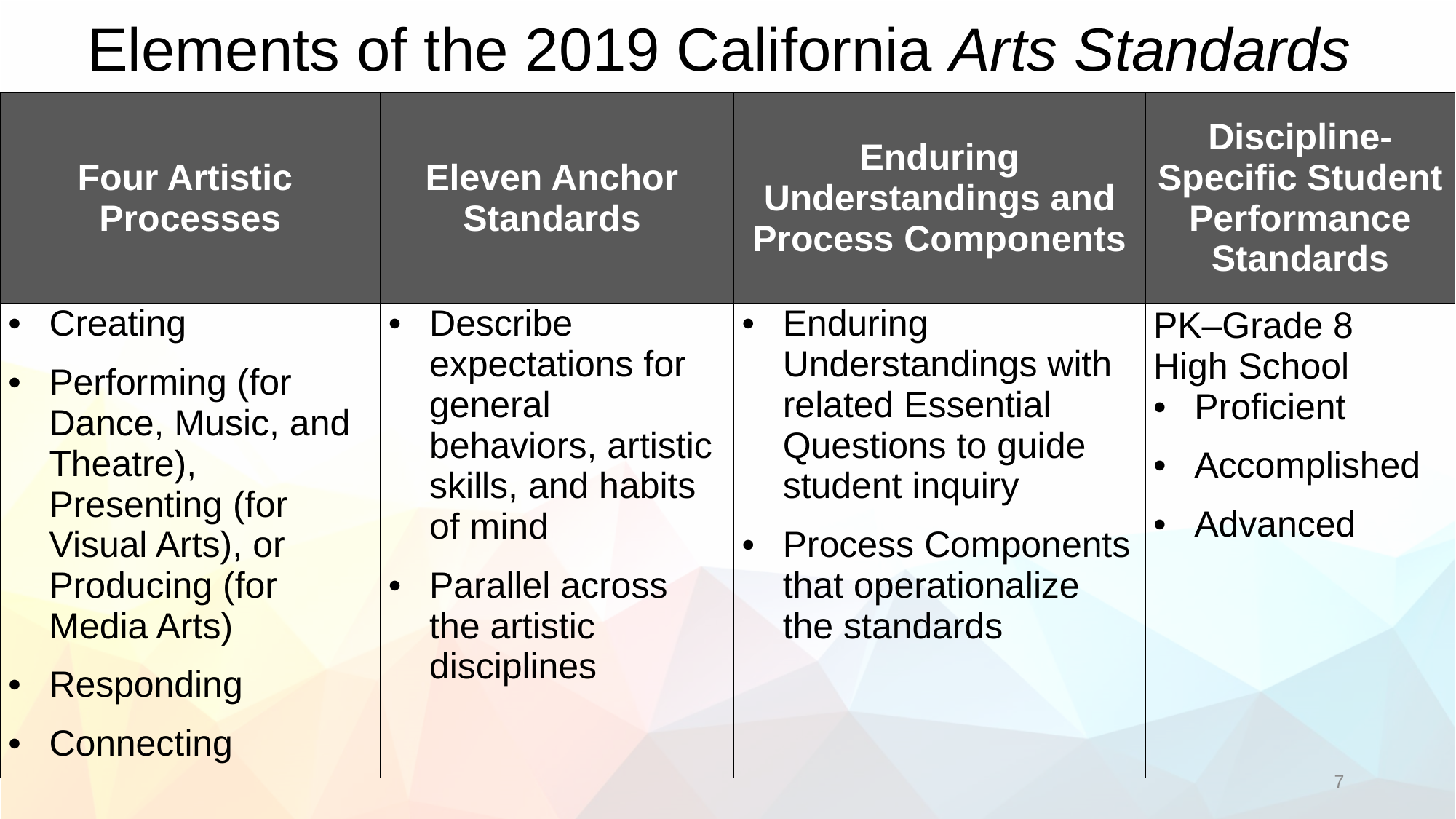

# Elements of the 2019 California Arts Standards
| Four Artistic Processes | Eleven Anchor Standards | Enduring Understandings and Process Components | Discipline-Specific Student Performance Standards |
| --- | --- | --- | --- |
| Creating Performing (for Dance, Music, and Theatre), Presenting (for Visual Arts), or Producing (for Media Arts) Responding Connecting | Describe expectations for general behaviors, artistic skills, and habits of mind Parallel across the artistic disciplines | Enduring Understandings with related Essential Questions to guide student inquiry Process Components that operationalize the standards | PK–Grade 8 High School Proficient Accomplished Advanced |
7